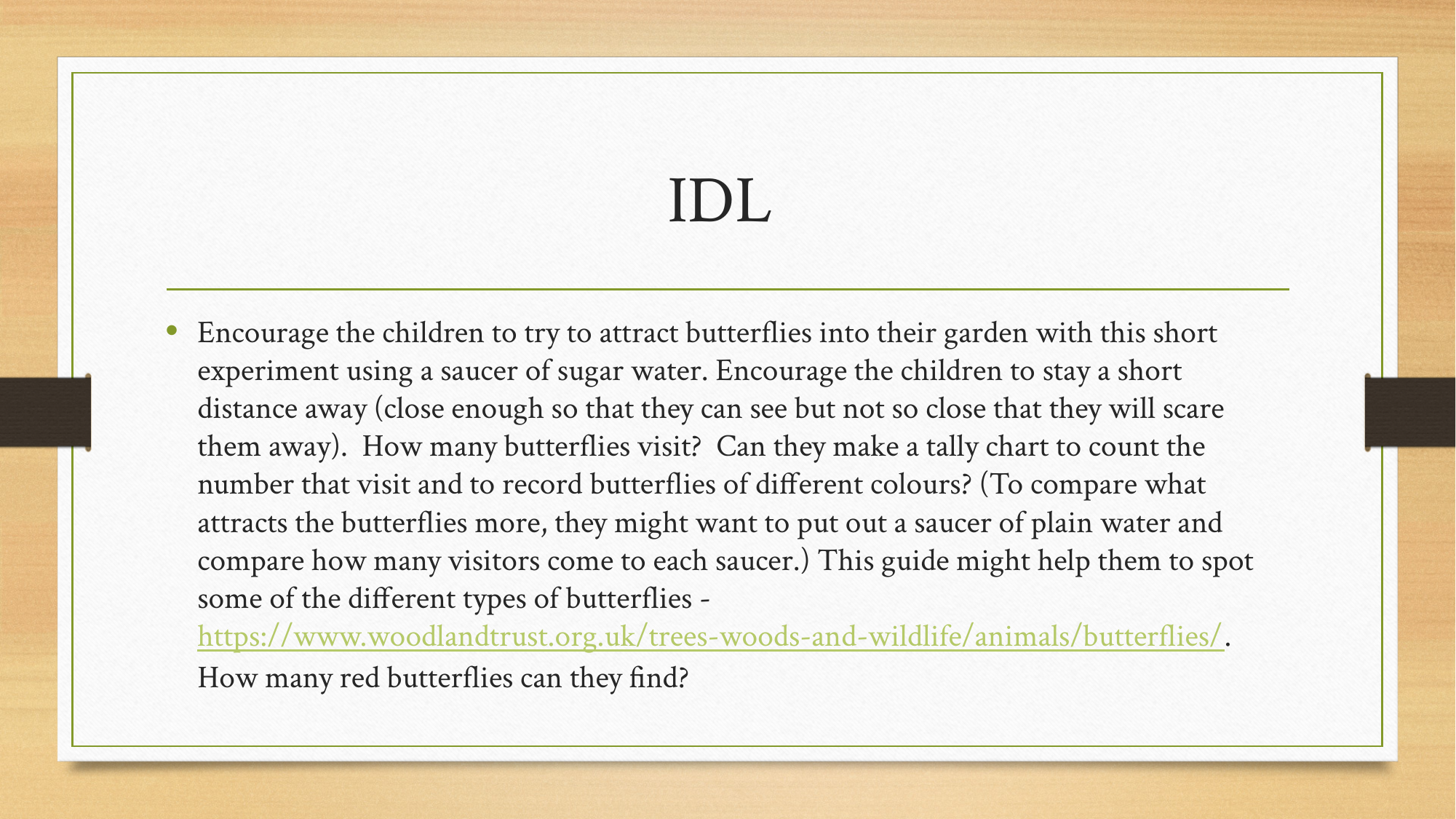

# IDL
Encourage the children to try to attract butterflies into their garden with this short experiment using a saucer of sugar water. Encourage the children to stay a short distance away (close enough so that they can see but not so close that they will scare them away).  How many butterflies visit?  Can they make a tally chart to count the number that visit and to record butterflies of different colours? (To compare what attracts the butterflies more, they might want to put out a saucer of plain water and compare how many visitors come to each saucer.) This guide might help them to spot some of the different types of butterflies - https://www.woodlandtrust.org.uk/trees-woods-and-wildlife/animals/butterflies/. How many red butterflies can they find?